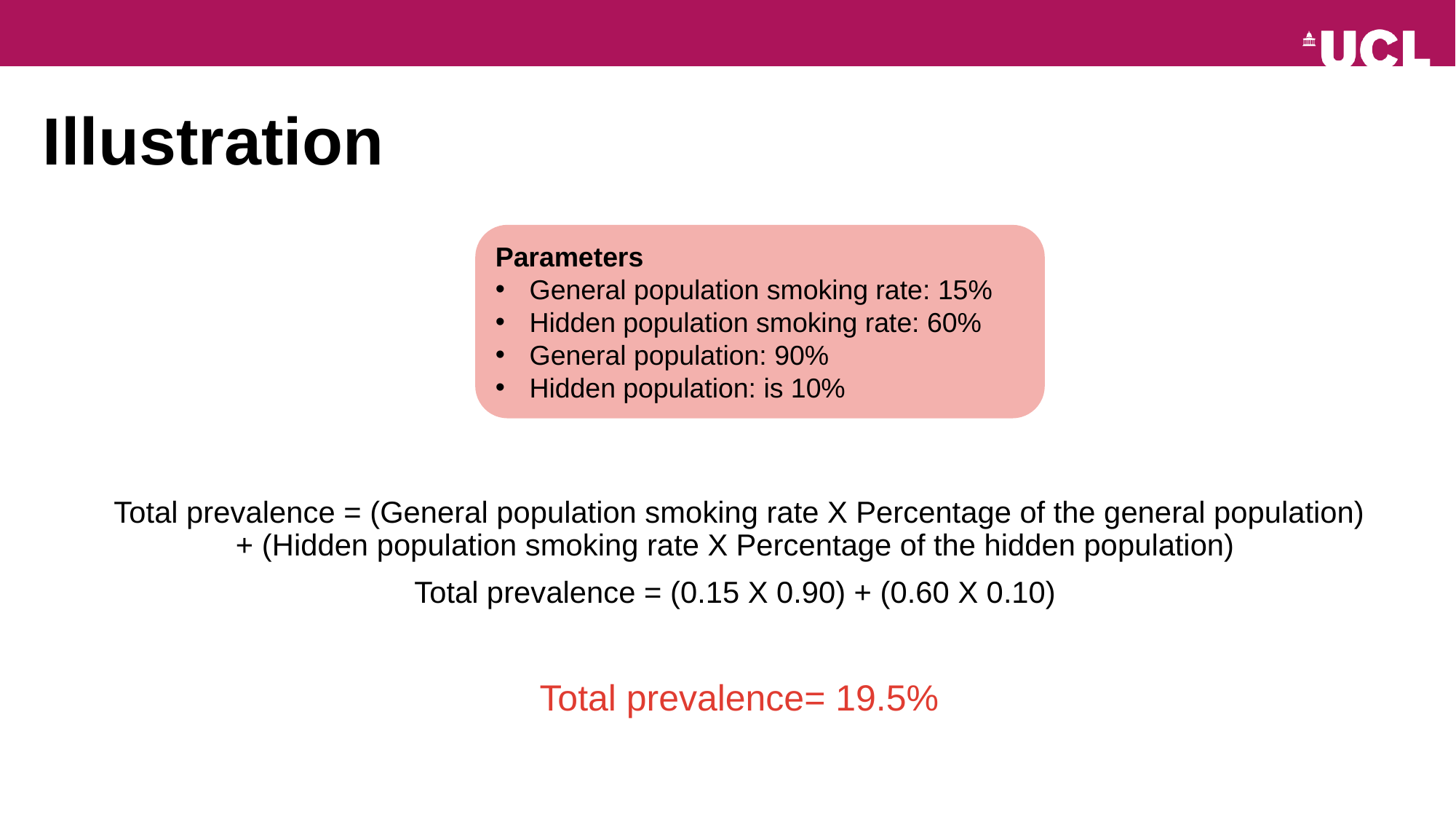

# Illustration
Parameters
General population smoking rate: 15%
Hidden population smoking rate: 60%
General population: 90%
Hidden population: is 10%
Total prevalence = (General population smoking rate X Percentage of the general population) + (Hidden population smoking rate X Percentage of the hidden population)
Total prevalence = (0.15 X 0.90) + (0.60 X 0.10)

Total prevalence= 19.5%